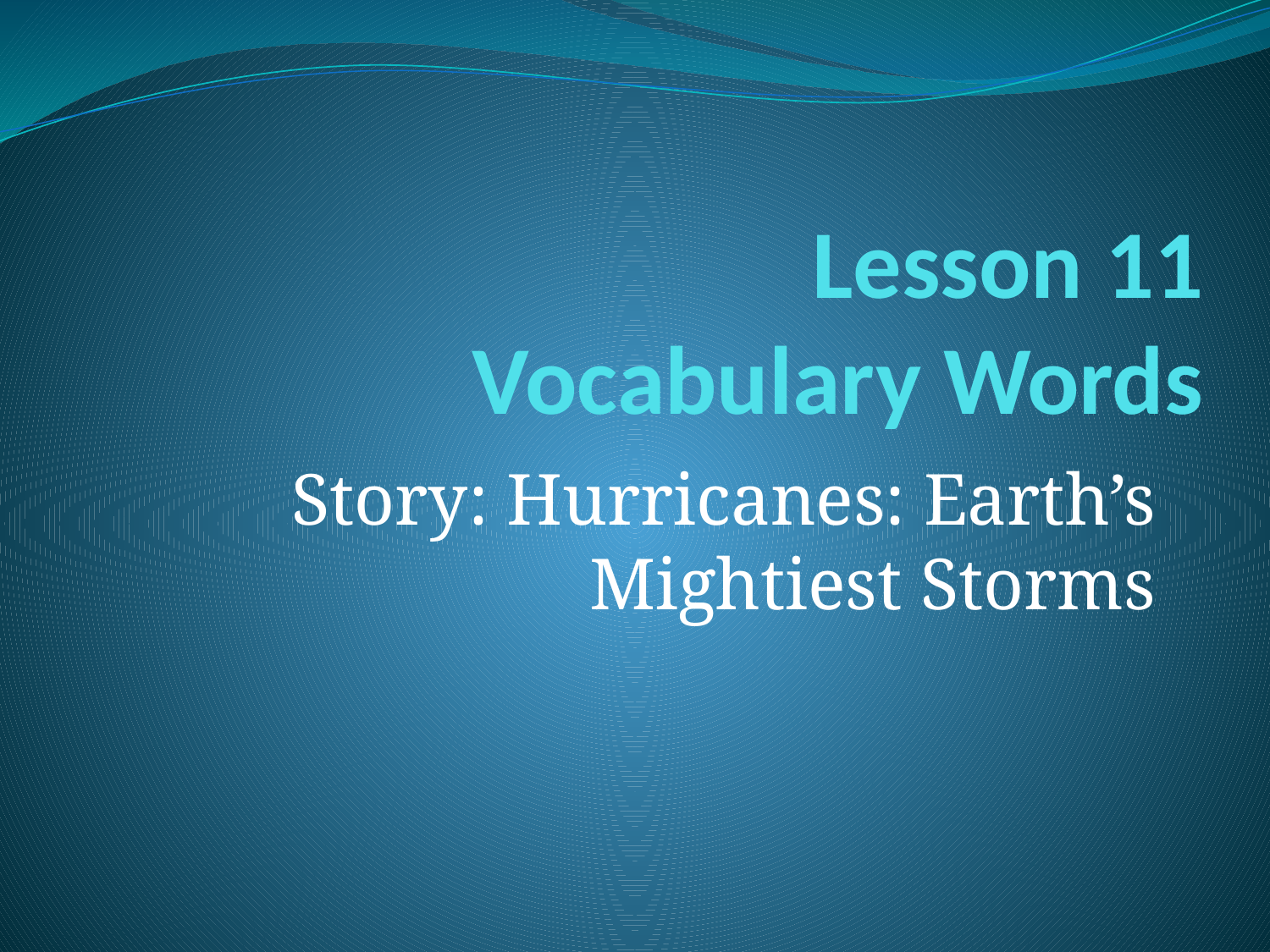

# Lesson 11 Vocabulary Words
Story: Hurricanes: Earth’s Mightiest Storms